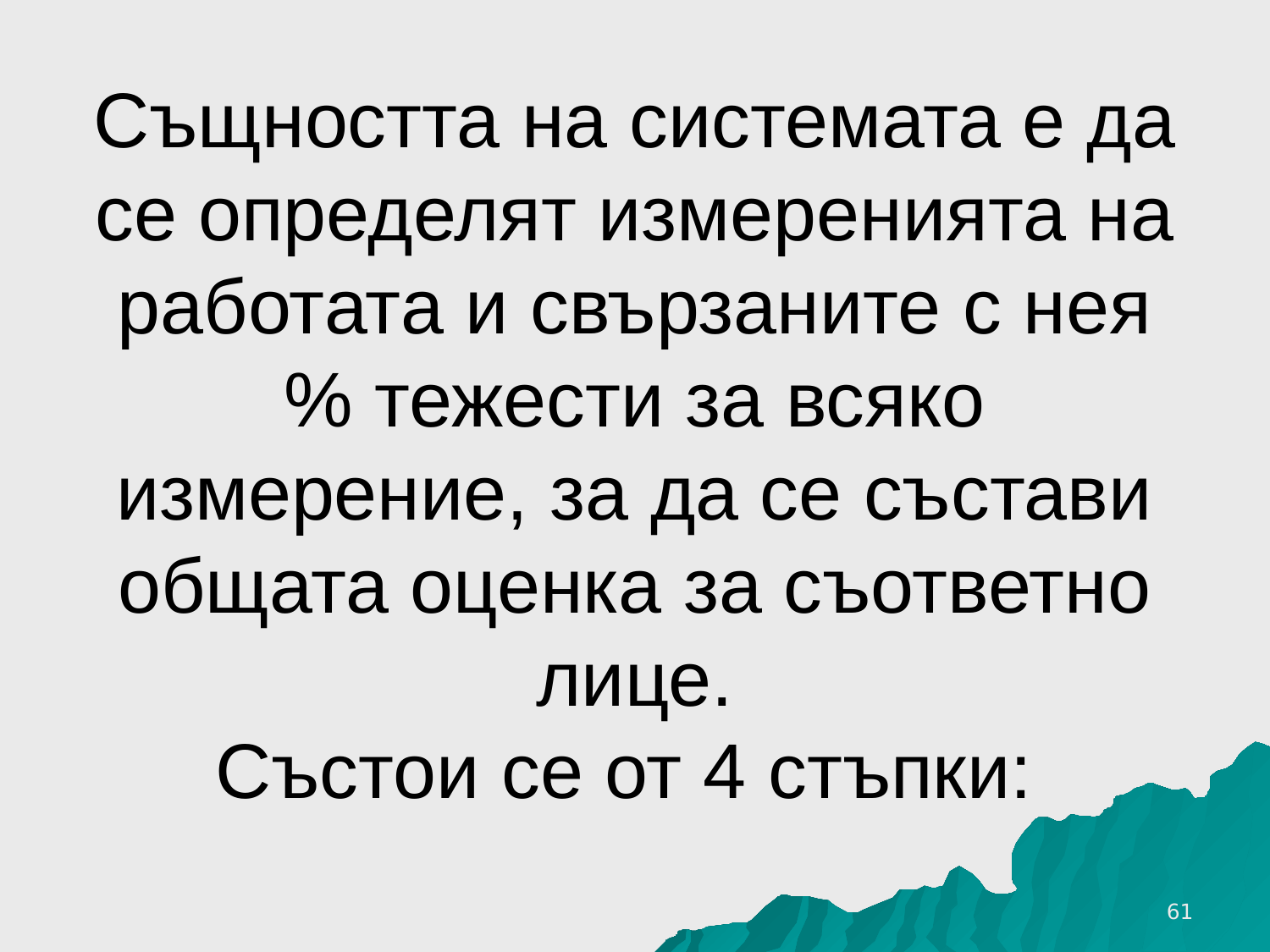

# Същността на системата е да се определят измеренията на работата и свързаните с нея % тежести за всяко измерение, за да се състави общата оценка за съответно лице. Състои се от 4 стъпки:
16.10.2016 г.
61